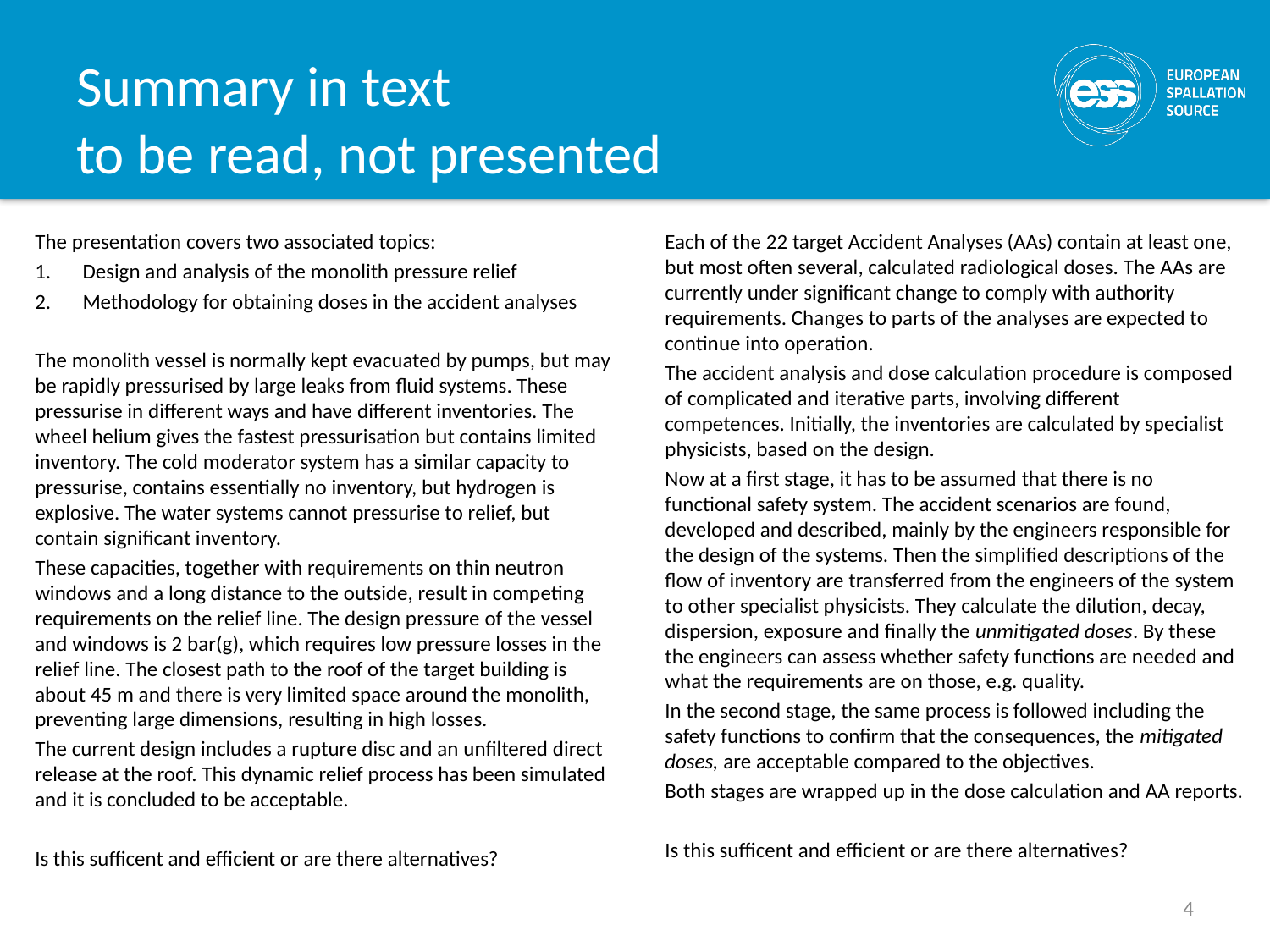

# Summary in text to be read, not presented
The presentation covers two associated topics:
Design and analysis of the monolith pressure relief
Methodology for obtaining doses in the accident analyses

The monolith vessel is normally kept evacuated by pumps, but may be rapidly pressurised by large leaks from fluid systems. These pressurise in different ways and have different inventories. The wheel helium gives the fastest pressurisation but contains limited inventory. The cold moderator system has a similar capacity to pressurise, contains essentially no inventory, but hydrogen is explosive. The water systems cannot pressurise to relief, but contain significant inventory.
These capacities, together with requirements on thin neutron windows and a long distance to the outside, result in competing requirements on the relief line. The design pressure of the vessel and windows is 2 bar(g), which requires low pressure losses in the relief line. The closest path to the roof of the target building is about 45 m and there is very limited space around the monolith, preventing large dimensions, resulting in high losses.
The current design includes a rupture disc and an unfiltered direct release at the roof. This dynamic relief process has been simulated and it is concluded to be acceptable.

Is this sufficent and efficient or are there alternatives?

Each of the 22 target Accident Analyses (AAs) contain at least one, but most often several, calculated radiological doses. The AAs are currently under significant change to comply with authority requirements. Changes to parts of the analyses are expected to continue into operation.
The accident analysis and dose calculation procedure is composed of complicated and iterative parts, involving different competences. Initially, the inventories are calculated by specialist physicists, based on the design.
Now at a first stage, it has to be assumed that there is no functional safety system. The accident scenarios are found, developed and described, mainly by the engineers responsible for the design of the systems. Then the simplified descriptions of the flow of inventory are transferred from the engineers of the system to other specialist physicists. They calculate the dilution, decay, dispersion, exposure and finally the unmitigated doses. By these the engineers can assess whether safety functions are needed and what the requirements are on those, e.g. quality.
In the second stage, the same process is followed including the safety functions to confirm that the consequences, the mitigated doses, are acceptable compared to the objectives.
Both stages are wrapped up in the dose calculation and AA reports.

Is this sufficent and efficient or are there alternatives?

4